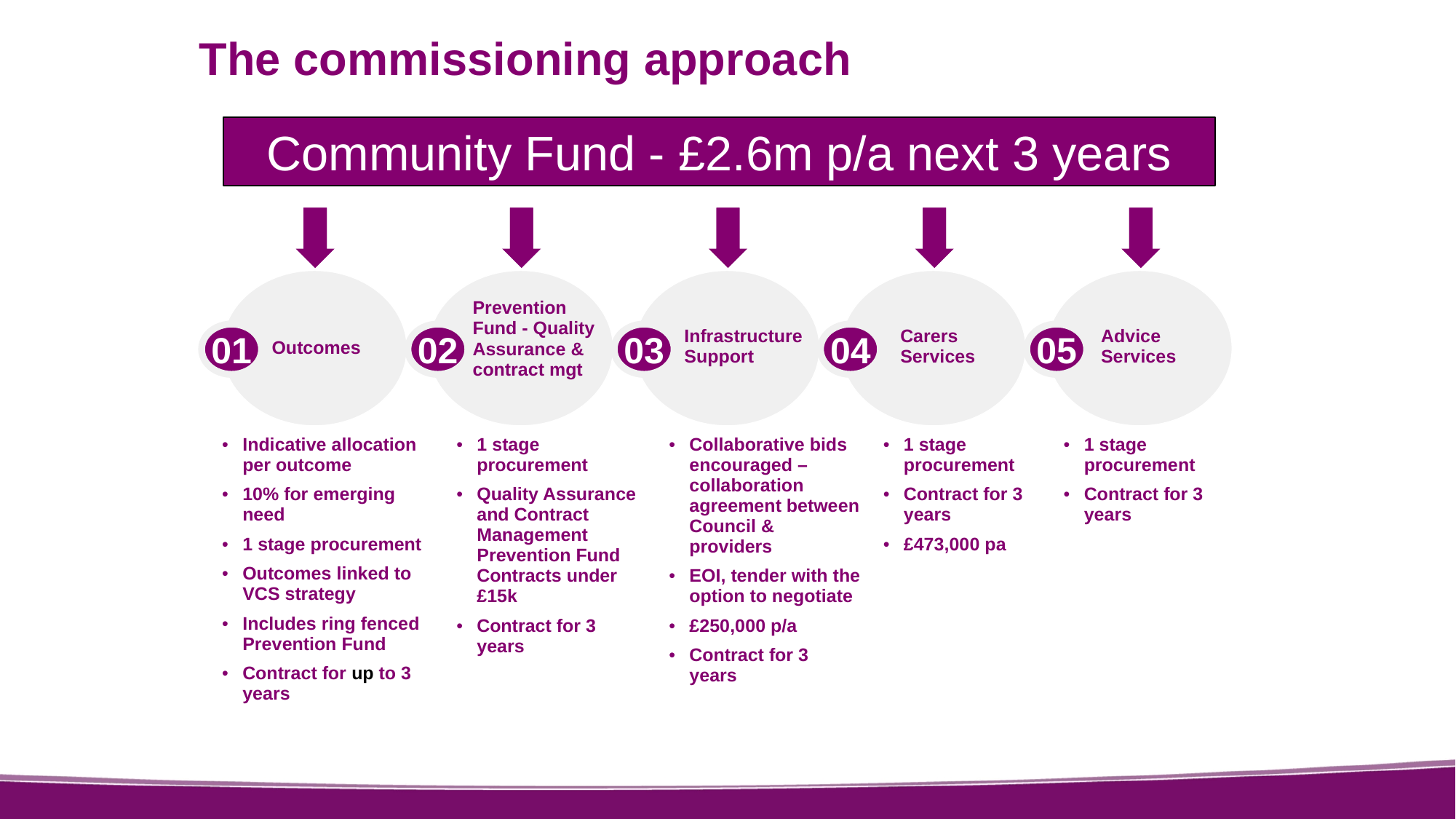

The commissioning approach

Community Fund - £2.6m p/a next 3 years

#

Prevention Fund - Quality Assurance & contract mgt
InfrastructureSupport
Carers Services
Advice Services
01
02
03
04
05
Outcomes
| Indicative allocation per outcome 10% for emerging need 1 stage procurement Outcomes linked to VCS strategy Includes ring fenced Prevention Fund  Contract for up to 3 years | 1 stage procurement Quality Assurance and Contract Management Prevention Fund Contracts under £15k Contract for 3 years | Collaborative bids encouraged – collaboration agreement between Council & providers EOI, tender with the option to negotiate £250,000 p/a Contract for 3 years | 1 stage procurement Contract for 3 years £473,000 pa | 1 stage procurement Contract for 3 years |
| --- | --- | --- | --- | --- |